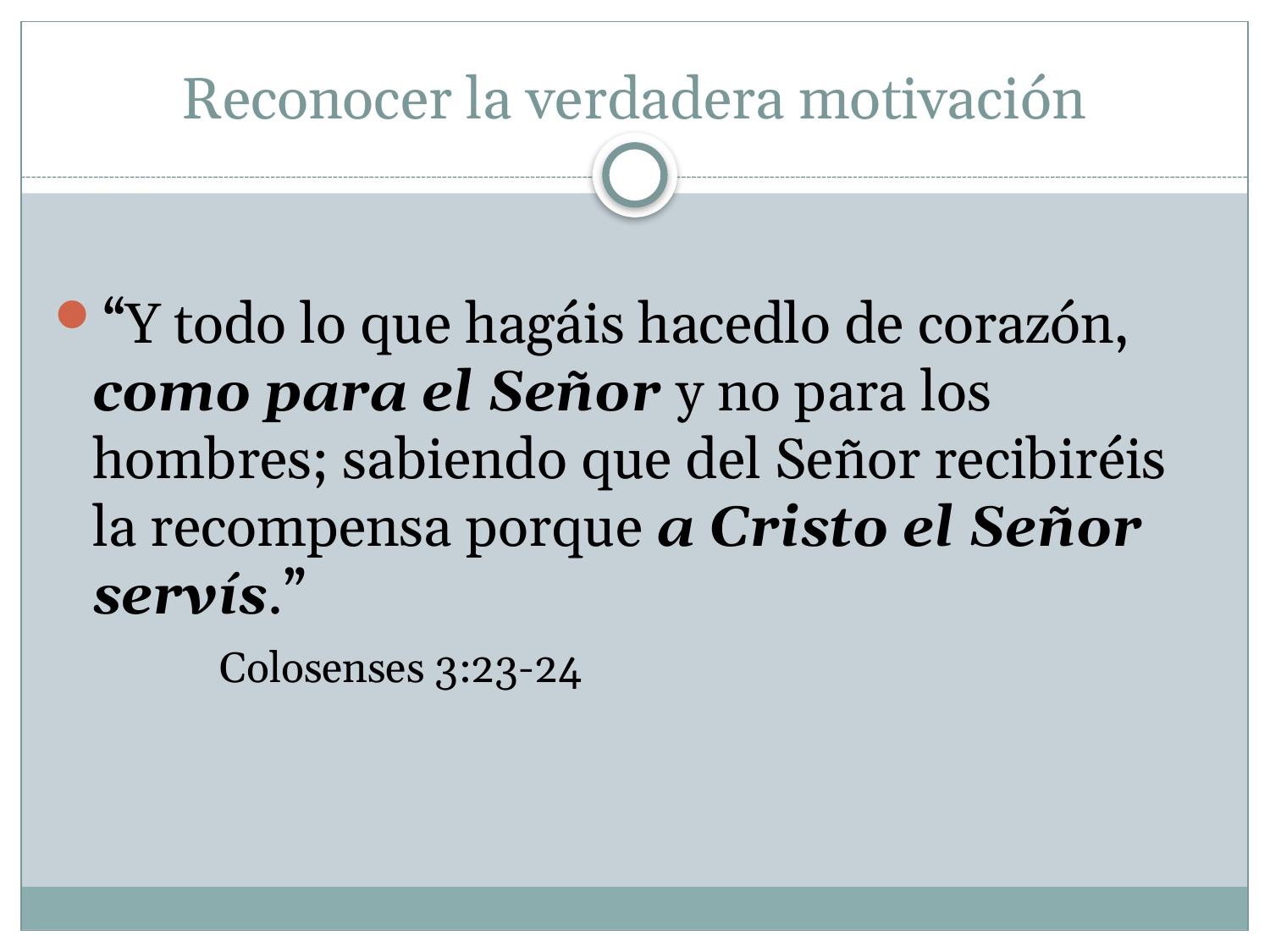

# Reconocer la verdadera motivación

“Y todo lo que hagáis hacedlo de corazón, como para el Señor y no para los hombres; sabiendo que del Señor recibiréis la recompensa porque a Cristo el Señor servís.”
		Colosenses 3:23-24